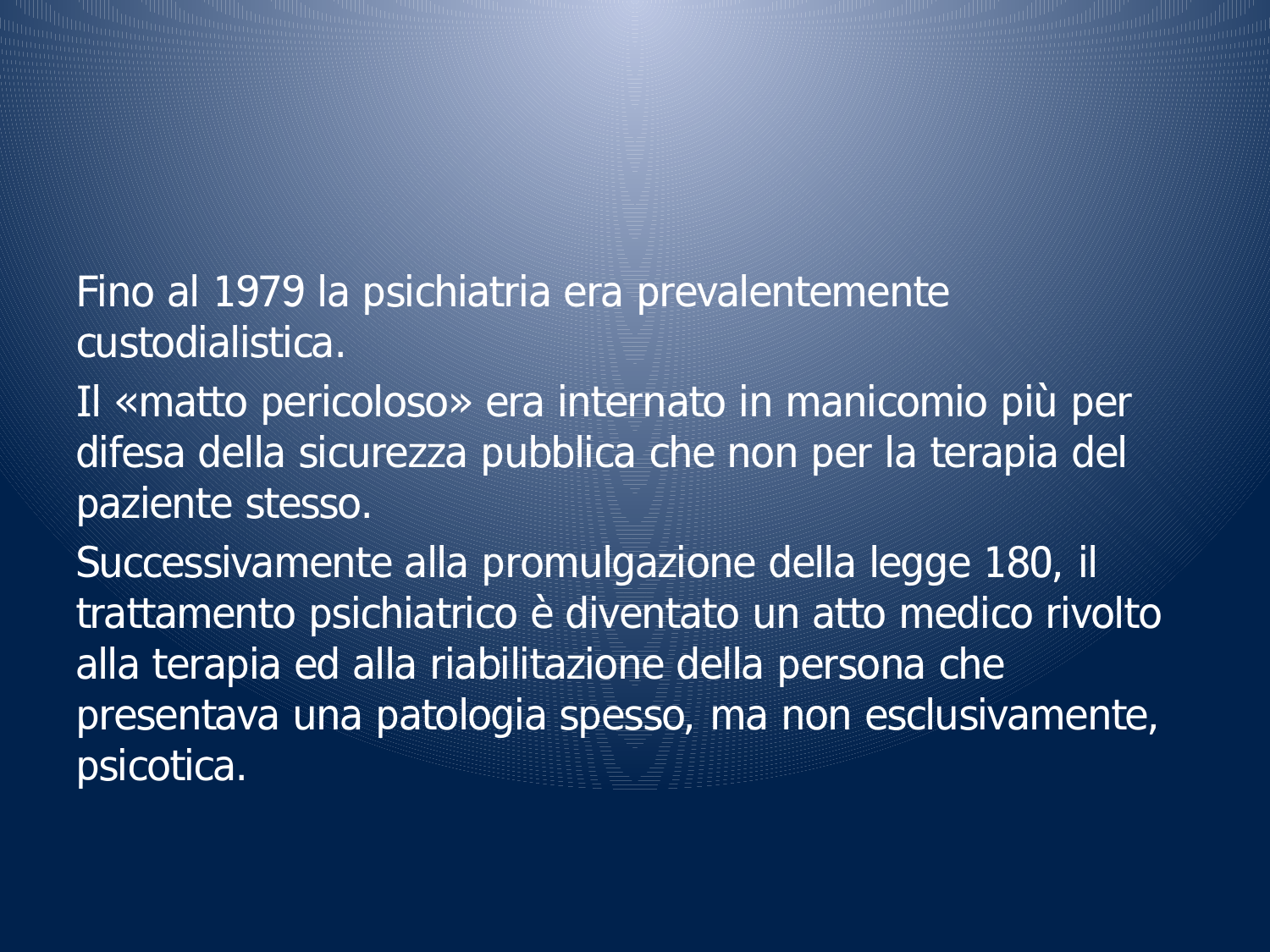

#
Fino al 1979 la psichiatria era prevalentemente custodialistica.
Il «matto pericoloso» era internato in manicomio più per difesa della sicurezza pubblica che non per la terapia del paziente stesso.
Successivamente alla promulgazione della legge 180, il trattamento psichiatrico è diventato un atto medico rivolto alla terapia ed alla riabilitazione della persona che presentava una patologia spesso, ma non esclusivamente, psicotica.